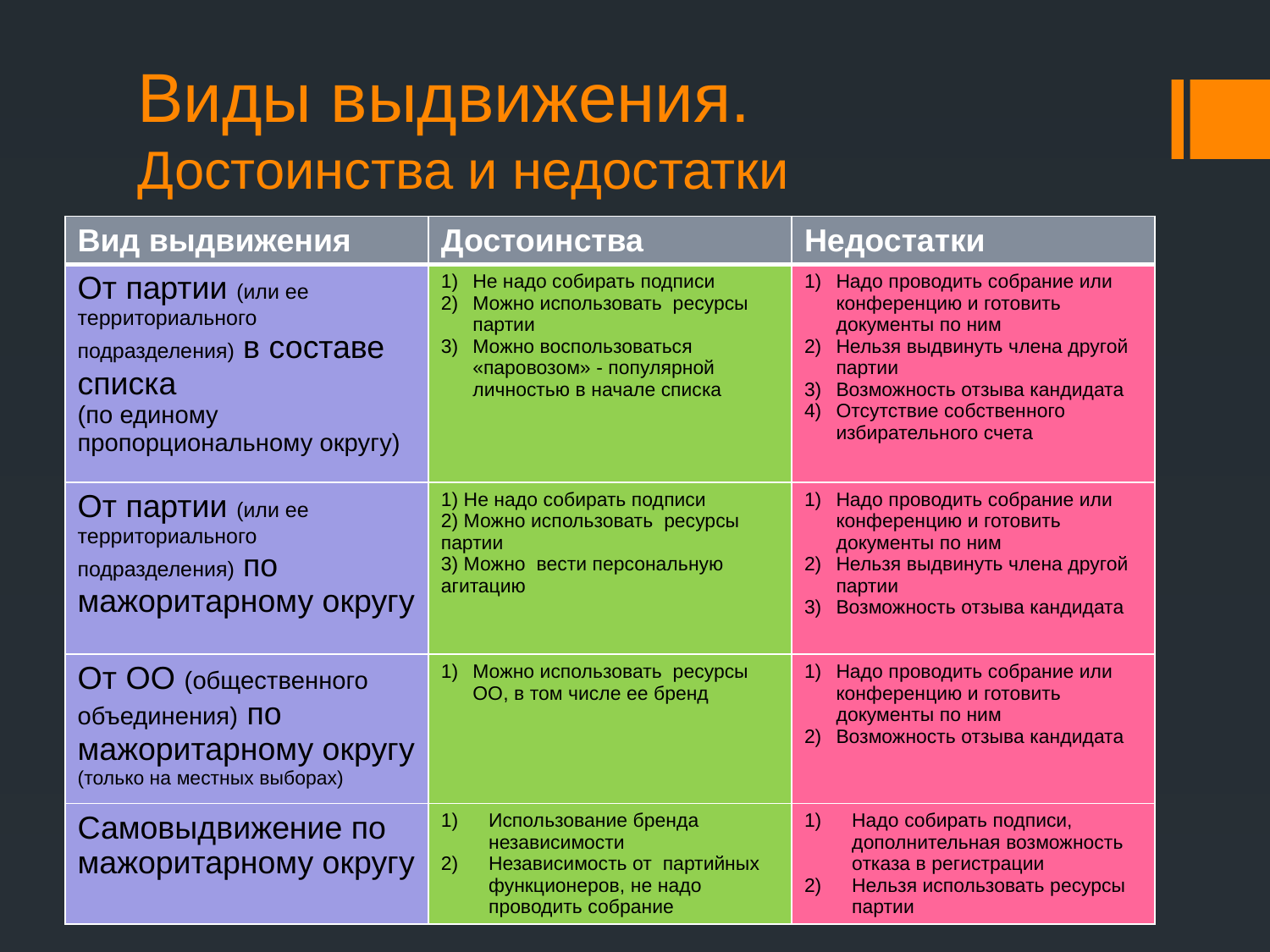

# Виды выдвижения. Достоинства и недостатки
| Вид выдвижения | Достоинства | Недостатки |
| --- | --- | --- |
| От партии (или ее территориального подразделения) в составе списка (по единому пропорциональному округу) | Не надо собирать подписи Можно использовать ресурсы партии Можно воспользоваться «паровозом» - популярной личностью в начале списка | Надо проводить собрание или конференцию и готовить документы по ним Нельзя выдвинуть члена другой партии Возможность отзыва кандидата Отсутствие собственного избирательного счета |
| От партии (или ее территориального подразделения) по мажоритарному округу | 1) Не надо собирать подписи 2) Можно использовать ресурсы партии 3) Можно вести персональную агитацию | Надо проводить собрание или конференцию и готовить документы по ним Нельзя выдвинуть члена другой партии Возможность отзыва кандидата |
| От ОО (общественного объединения) по мажоритарному округу (только на местных выборах) | Можно использовать ресурсы ОО, в том числе ее бренд | Надо проводить собрание или конференцию и готовить документы по ним Возможность отзыва кандидата |
| Самовыдвижение по мажоритарному округу | Использование бренда независимости Независимость от партийных функционеров, не надо проводить собрание | Надо собирать подписи, дополнительная возможность отказа в регистрации Нельзя использовать ресурсы партии |